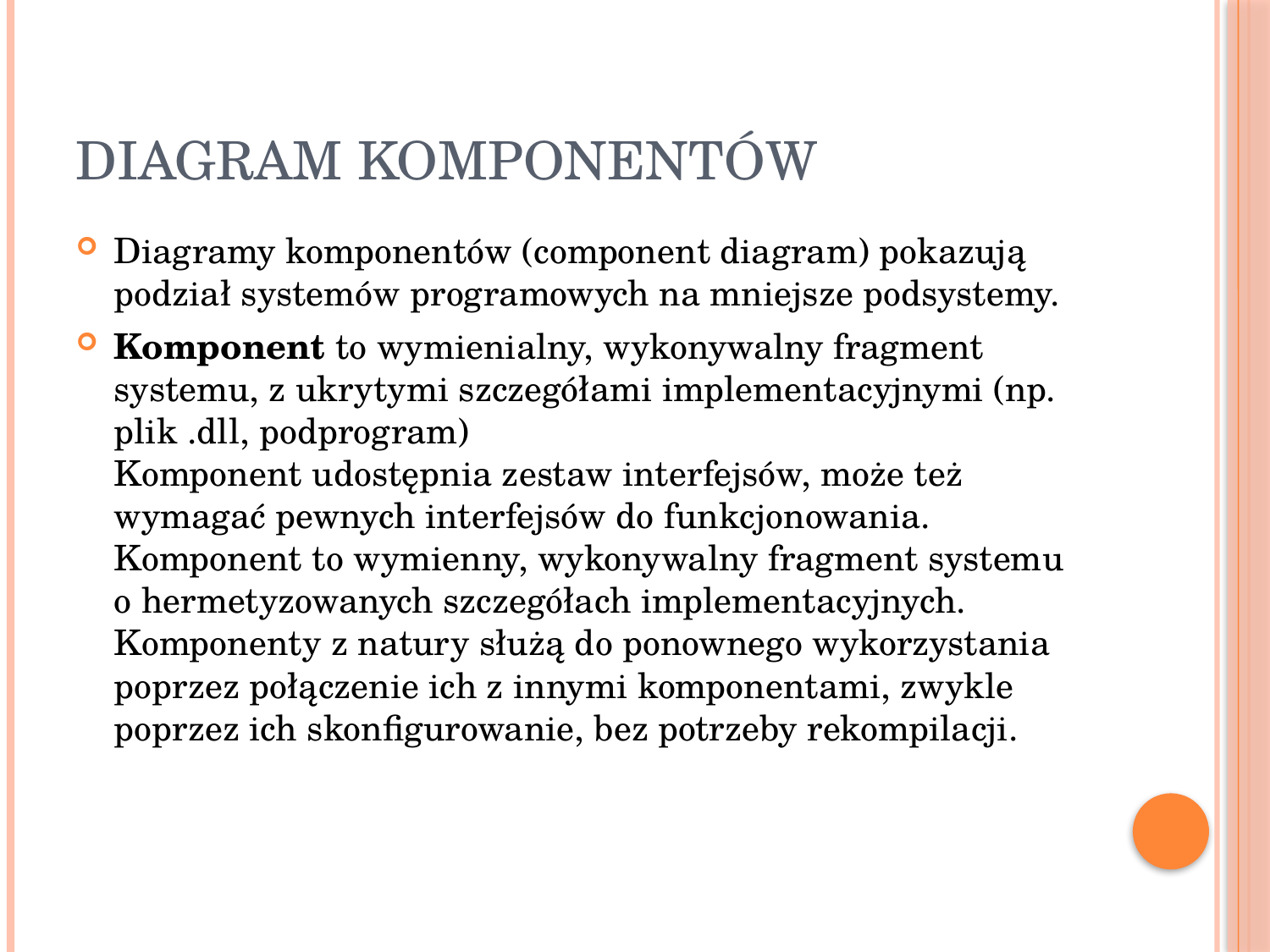

# Diagram Komponentów
Diagramy komponentów (component diagram) pokazują podział systemów programowych na mniejsze podsystemy.
Komponent to wymienialny, wykonywalny fragment systemu, z ukrytymi szczegółami implementacyjnymi (np. plik .dll, podprogram)
Komponent udostępnia zestaw interfejsów, może też wymagać pewnych interfejsów do funkcjonowania.
Komponent to wymienny, wykonywalny fragment systemu o hermetyzowanych szczegółach implementacyjnych. Komponenty z natury służą do ponownego wykorzystania poprzez połączenie ich z innymi komponentami, zwykle poprzez ich skonfigurowanie, bez potrzeby rekompilacji.